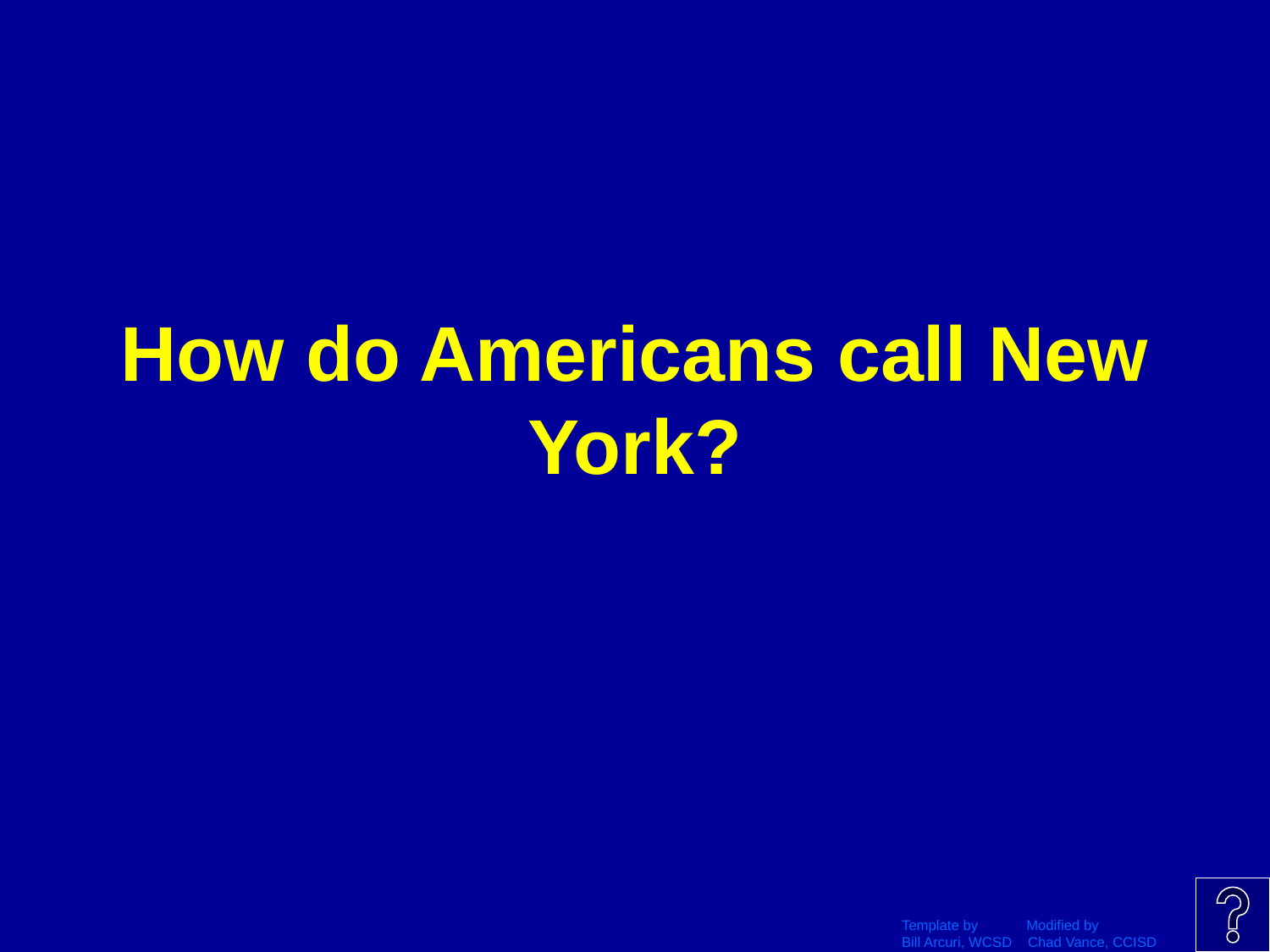

# How do Americans call New York?

Template by            Modified by
Bill Arcuri, WCSD    Chad Vance, CCISD